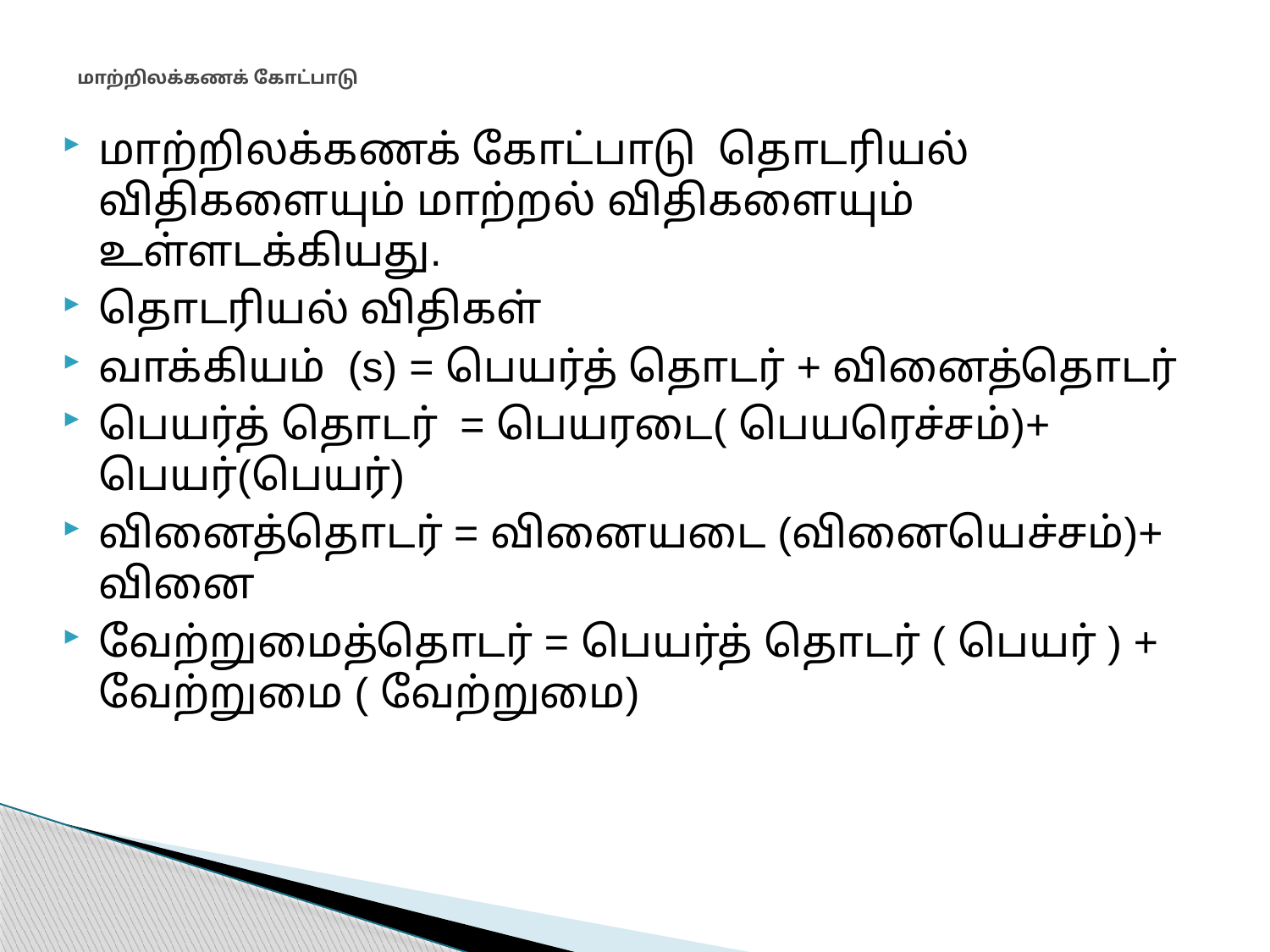

# மாற்றிலக்கணக் கோட்பாடு
மாற்றிலக்கணக் கோட்பாடு  தொடரியல் விதிகளையும் மாற்றல் விதிகளையும் உள்ளடக்கியது.
தொடரியல் விதிகள்
வாக்கியம்  (s) = பெயர்த் தொடர் + வினைத்தொடர்
பெயர்த் தொடர்  = பெயரடை( பெயரெச்சம்)+ பெயர்(பெயர்)
வினைத்தொடர் = வினையடை (வினையெச்சம்)+ வினை
வேற்றுமைத்தொடர் = பெயர்த் தொடர் ( பெயர் ) + வேற்றுமை ( வேற்றுமை)